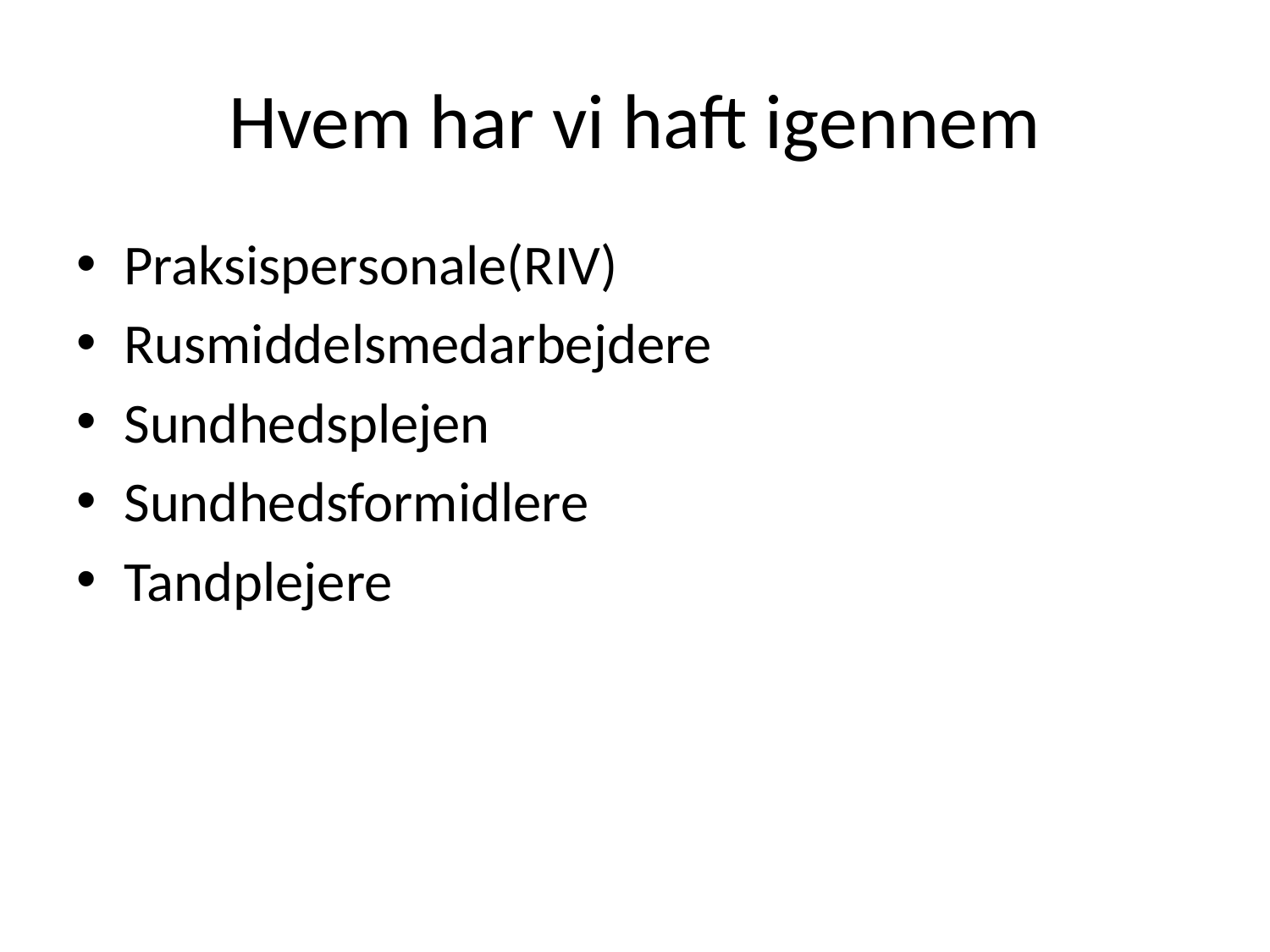

# Hvem har vi haft igennem
Praksispersonale(RIV)
Rusmiddelsmedarbejdere
Sundhedsplejen
Sundhedsformidlere
Tandplejere